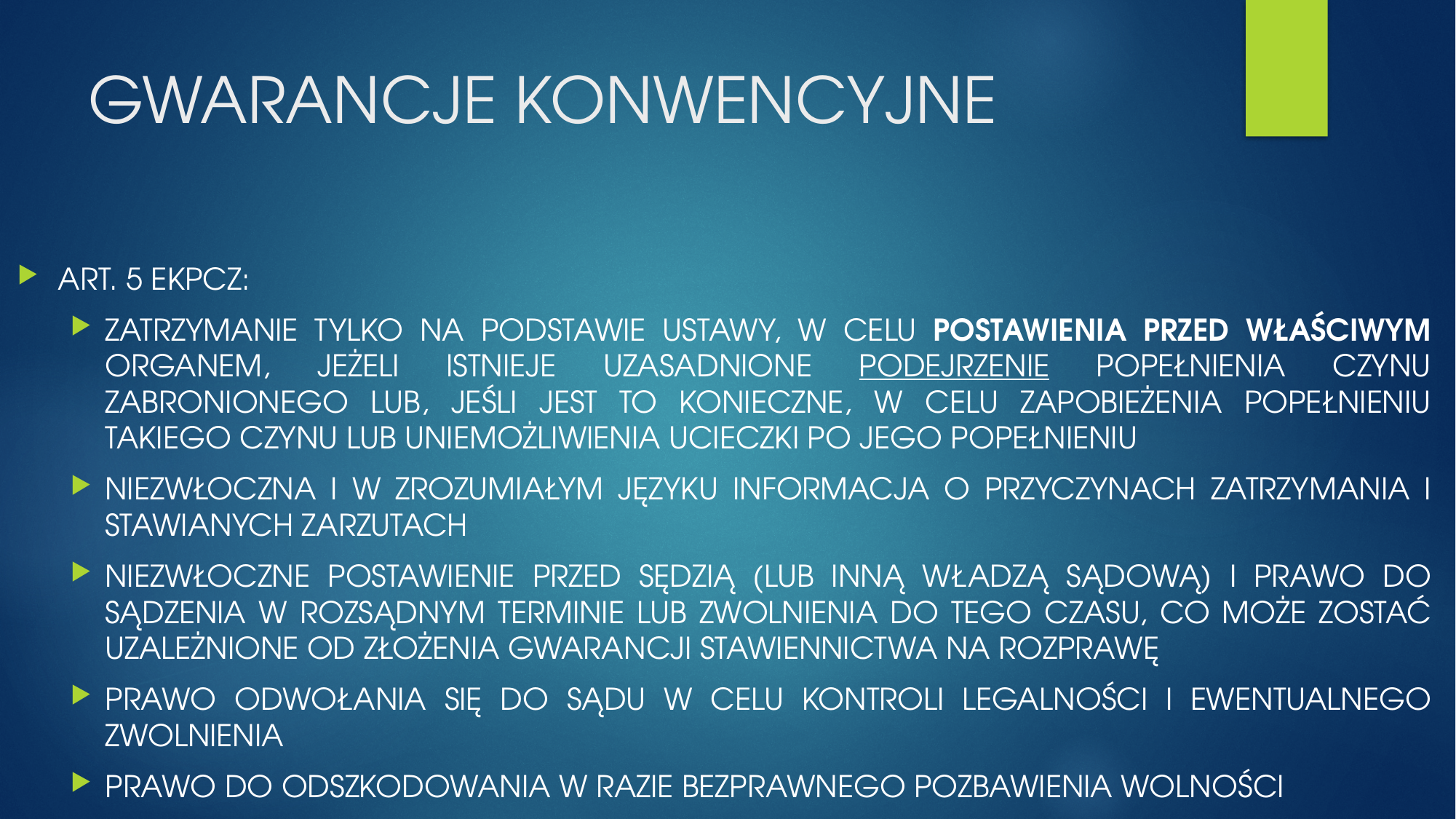

# GWARANCJE KONWENCYJNE

ART. 5 EKPCZ:
ZATRZYMANIE TYLKO NA PODSTAWIE USTAWY, W CELU POSTAWIENIA PRZED WŁAŚCIWYM ORGANEM, JEŻELI ISTNIEJE UZASADNIONE PODEJRZENIE POPEŁNIENIA CZYNU ZABRONIONEGO LUB, JEŚLI JEST TO KONIECZNE, W CELU ZAPOBIEŻENIA POPEŁNIENIU TAKIEGO CZYNU LUB UNIEMOŻLIWIENIA UCIECZKI PO JEGO POPEŁNIENIU
NIEZWŁOCZNA I W ZROZUMIAŁYM JĘZYKU INFORMACJA O PRZYCZYNACH ZATRZYMANIA I STAWIANYCH ZARZUTACH
NIEZWŁOCZNE POSTAWIENIE PRZED SĘDZIĄ (LUB INNĄ WŁADZĄ SĄDOWĄ) I PRAWO DO SĄDZENIA W ROZSĄDNYM TERMINIE LUB ZWOLNIENIA DO TEGO CZASU, CO MOŻE ZOSTAĆ UZALEŻNIONE OD ZŁOŻENIA GWARANCJI STAWIENNICTWA NA ROZPRAWĘ
PRAWO ODWOŁANIA SIĘ DO SĄDU W CELU KONTROLI LEGALNOŚCI I EWENTUALNEGO ZWOLNIENIA
PRAWO DO ODSZKODOWANIA W RAZIE BEZPRAWNEGO POZBAWIENIA WOLNOŚCI